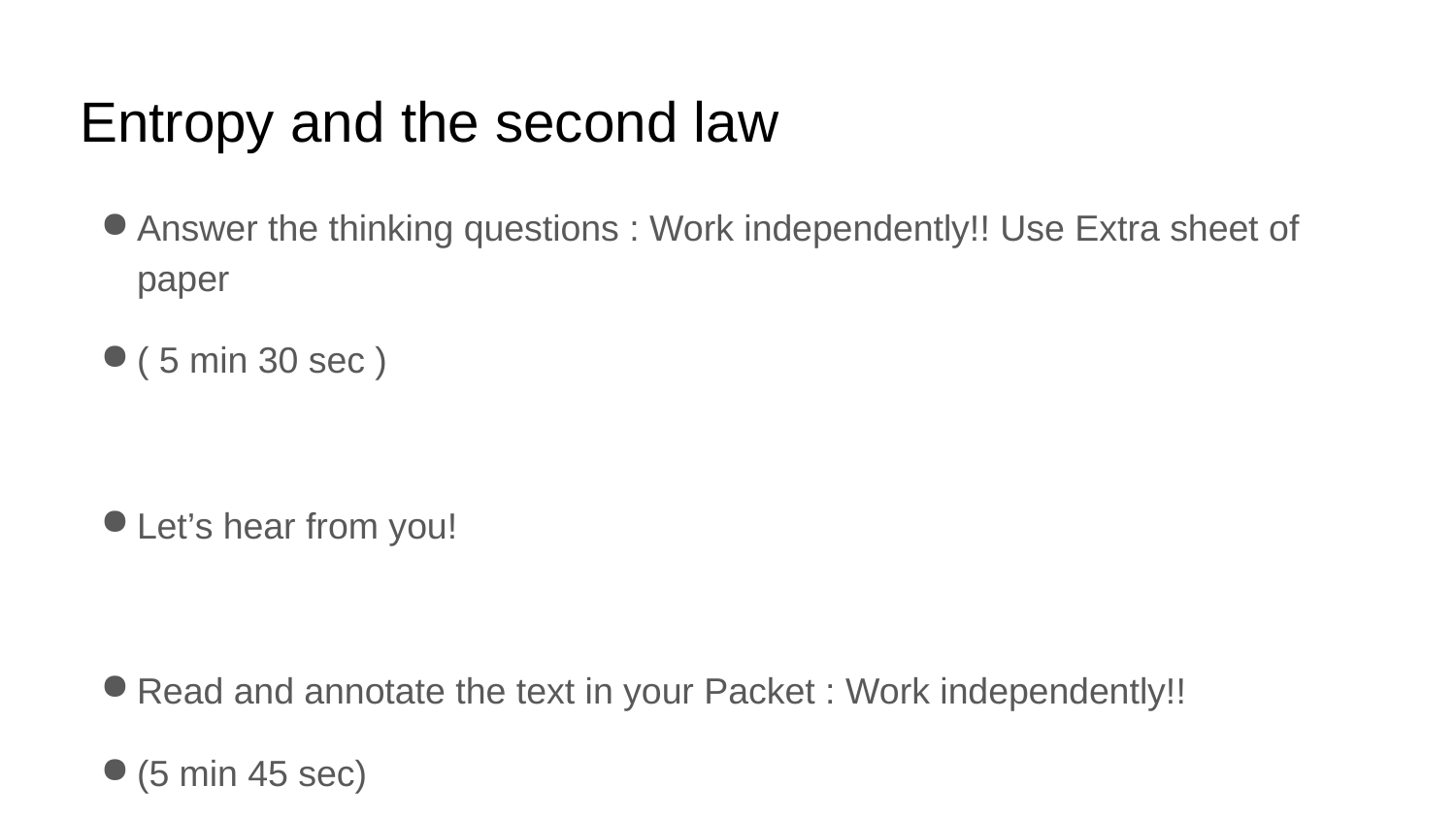

# Entropy and the second law
Answer the thinking questions : Work independently!! Use Extra sheet of paper
( 5 min 30 sec )

Let’s hear from you!

Read and annotate the text in your Packet : Work independently!!
(5 min 45 sec)